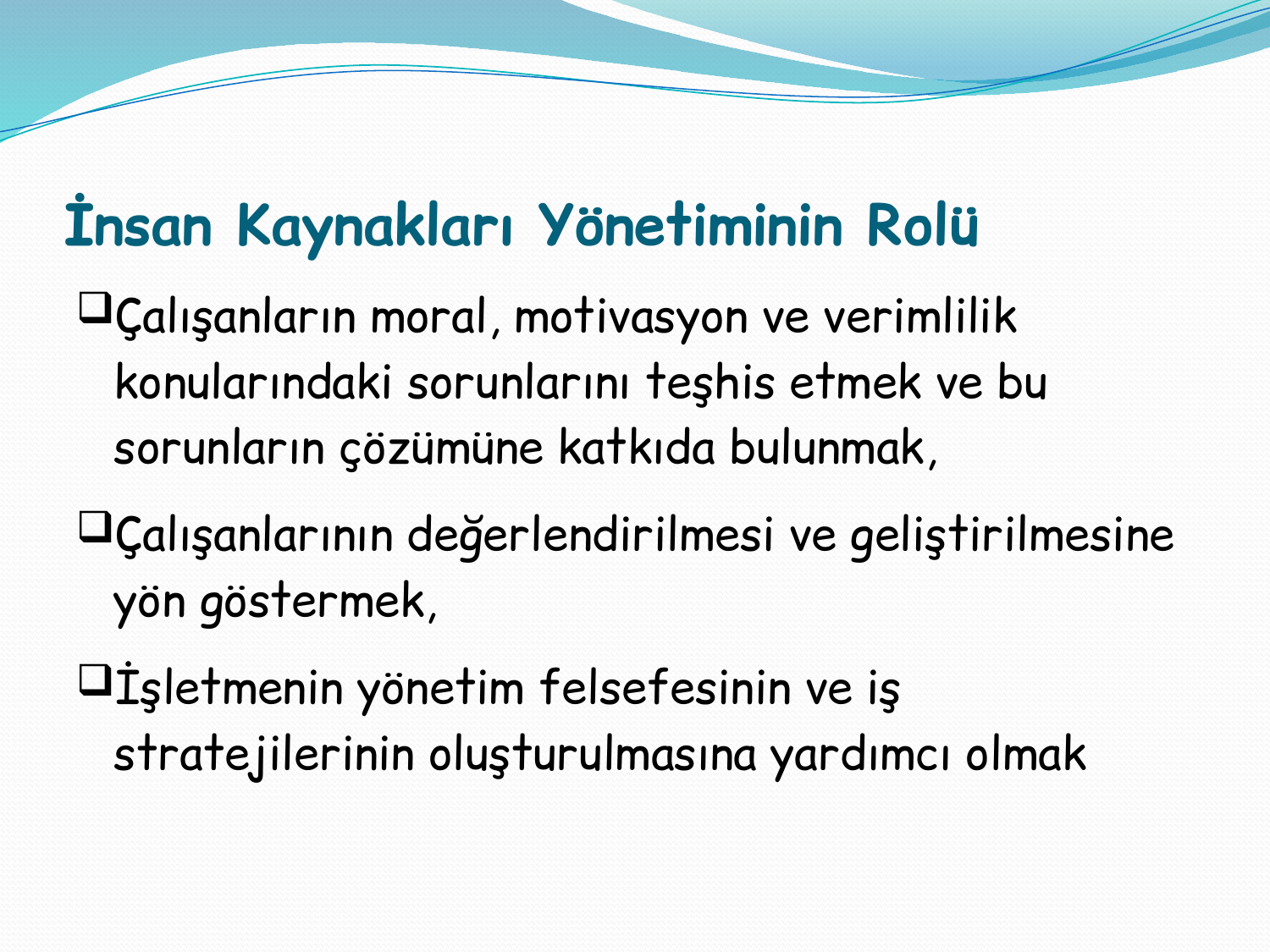

# İnsan Kaynakları Yönetiminin Rolü
Çalışanların moral, motivasyon ve verimlilik konularındaki sorunlarını teşhis etmek ve bu sorunların çözümüne katkıda bulunmak,
Çalışanlarının değerlendirilmesi ve geliştirilmesine yön göstermek,
İşletmenin yönetim felsefesinin ve iş stratejilerinin oluşturulmasına yardımcı olmak